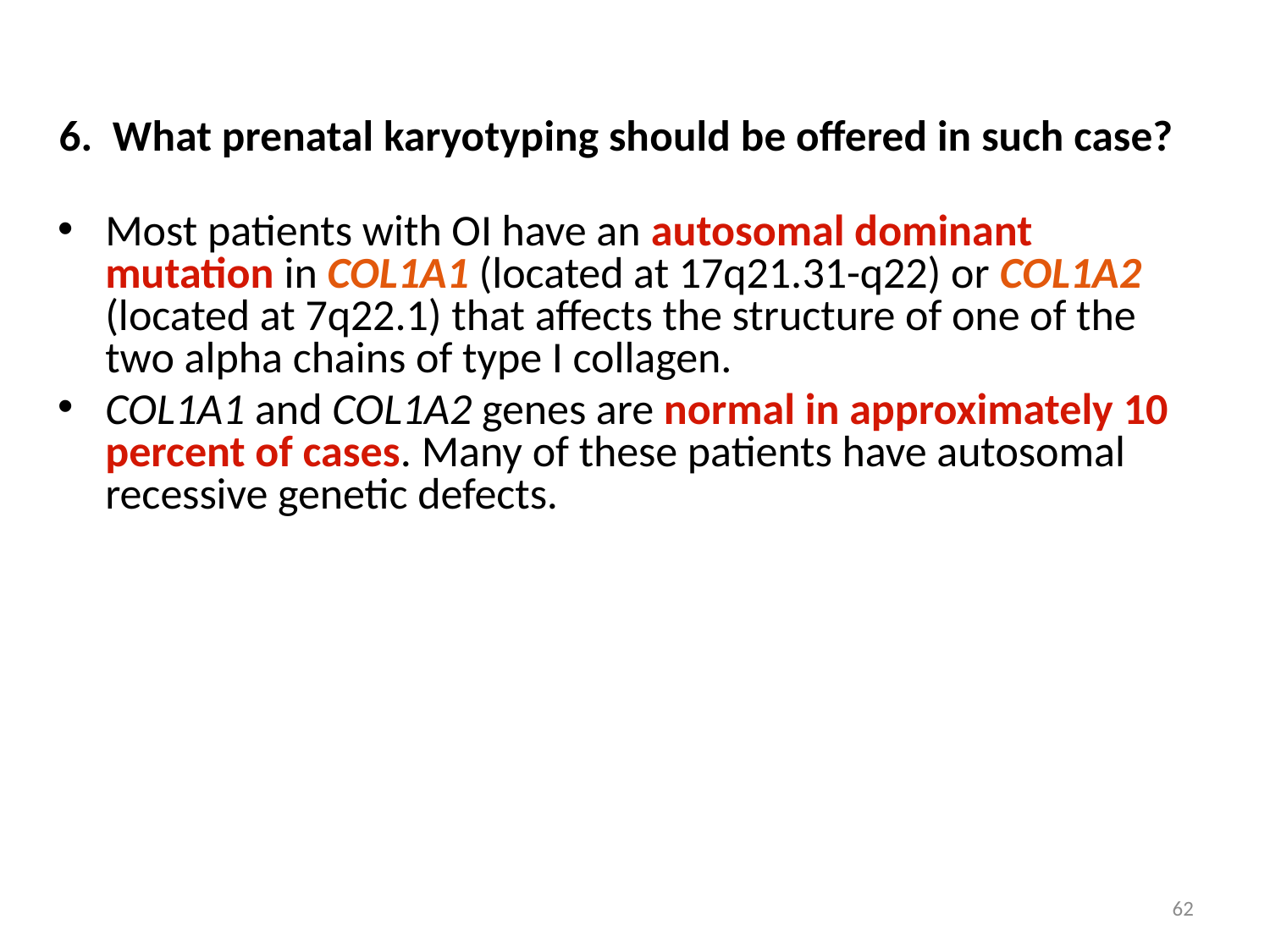

# 6.  What prenatal karyotyping should be offered in such case?
Most patients with OI have an autosomal dominant mutation in COL1A1 (located at 17q21.31-q22) or COL1A2 (located at 7q22.1) that affects the structure of one of the two alpha chains of type I collagen.
COL1A1 and COL1A2 genes are normal in approximately 10 percent of cases. Many of these patients have autosomal recessive genetic defects.

62